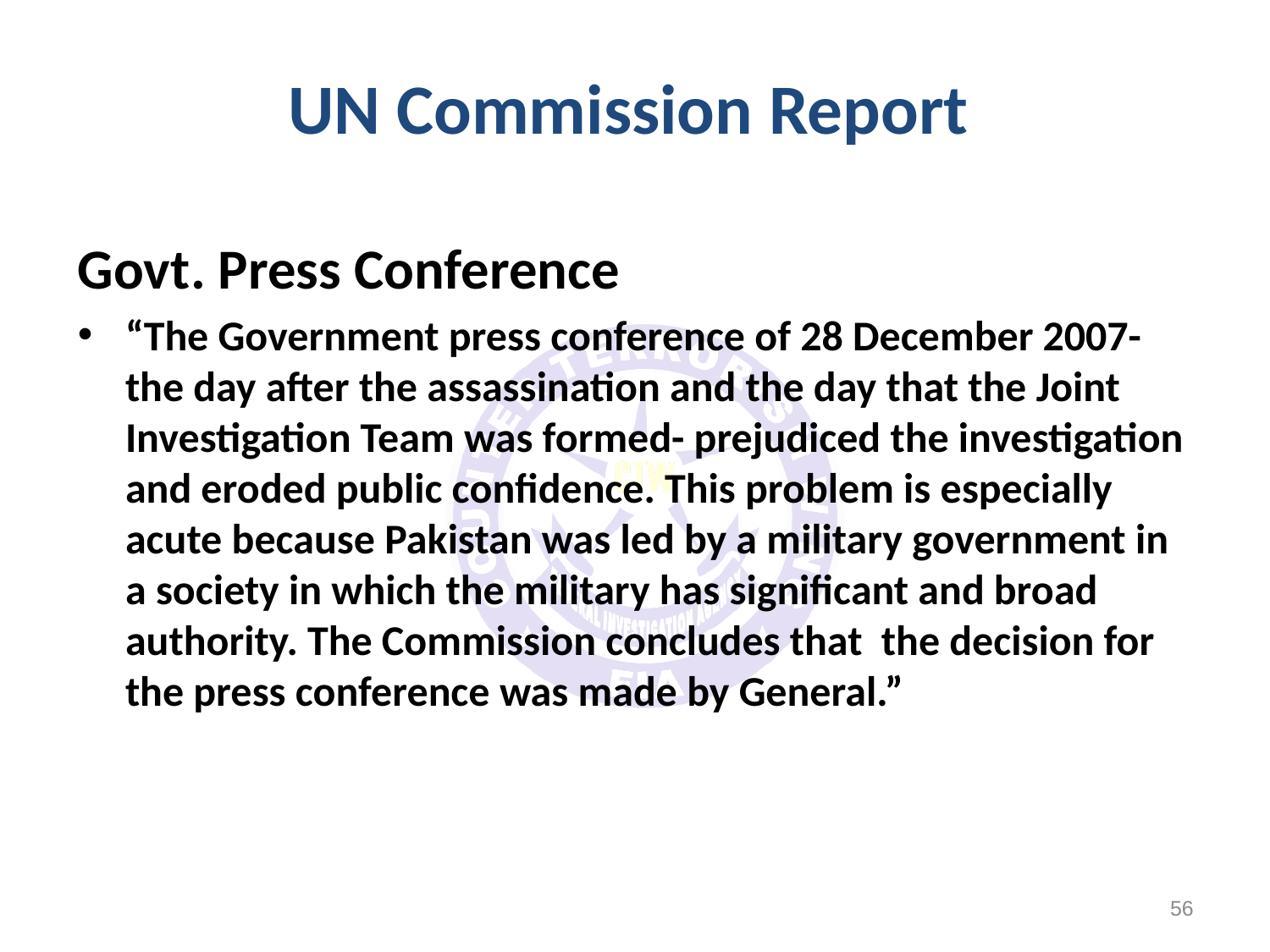

Govt. Press Conference
“The Government press conference of 28 December 2007- the day after the assassination and the day that the Joint Investigation Team was formed- prejudiced the investigation and eroded public confidence. This problem is especially acute because Pakistan was led by a military government in a society in which the military has significant and broad authority. The Commission concludes that  the decision for the press conference was made by General.”

UN Commission Report
56